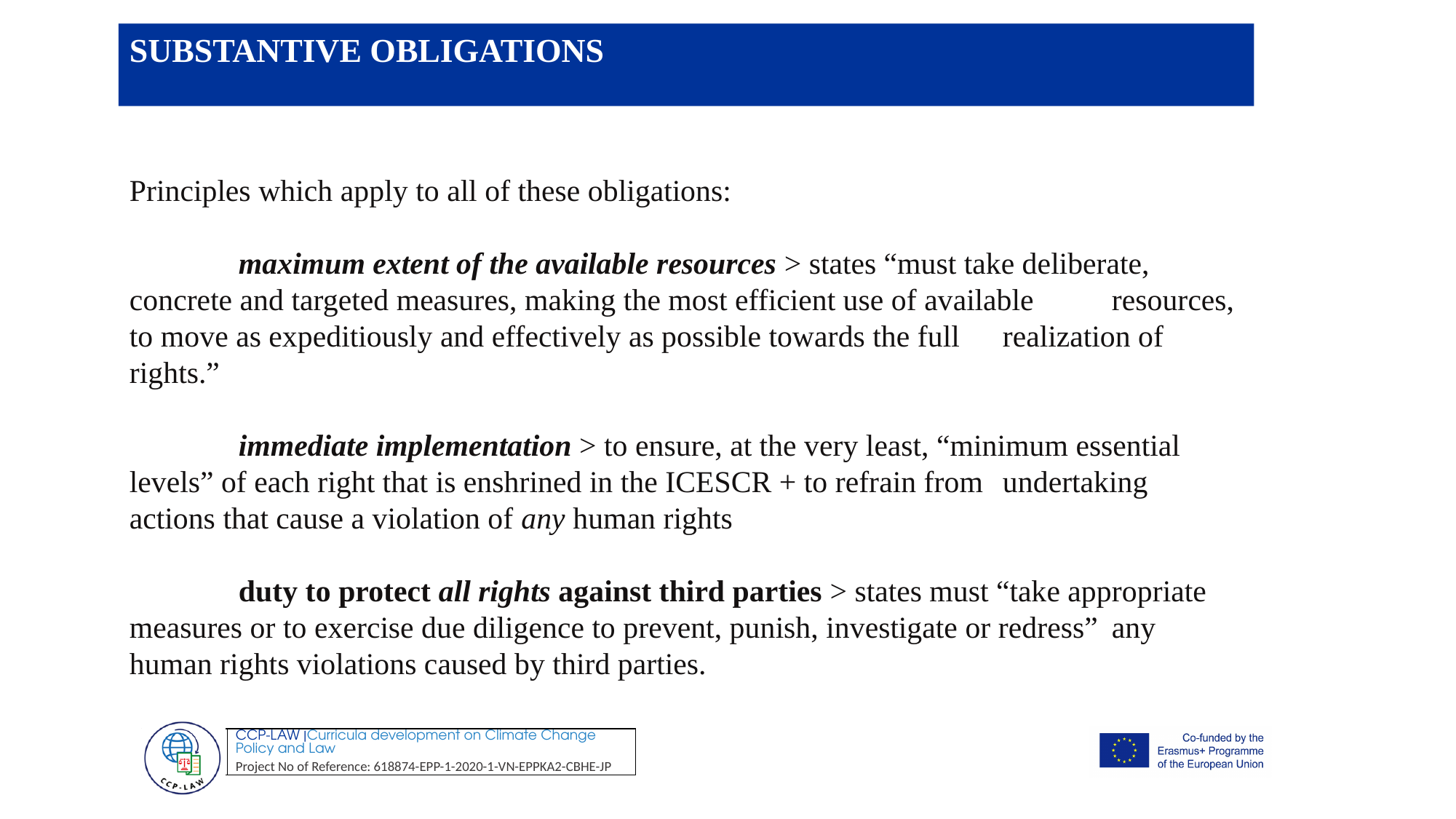

SUBSTANTIVE OBLIGATIONS

Principles which apply to all of these obligations:

	maximum extent of the available resources > states “must take deliberate, 	concrete and targeted measures, making the most efficient use of available 	resources, to move as expeditiously and effectively as possible towards the full 	realization of rights.”

	immediate implementation > to ensure, at the very least, “minimum essential 	levels” of each right that is enshrined in the ICESCR + to refrain from 	undertaking actions that cause a violation of any human rights

	duty to protect all rights against third parties > states must “take appropriate 	measures or to exercise due diligence to prevent, punish, investigate or redress” 	any human rights violations caused by third parties.